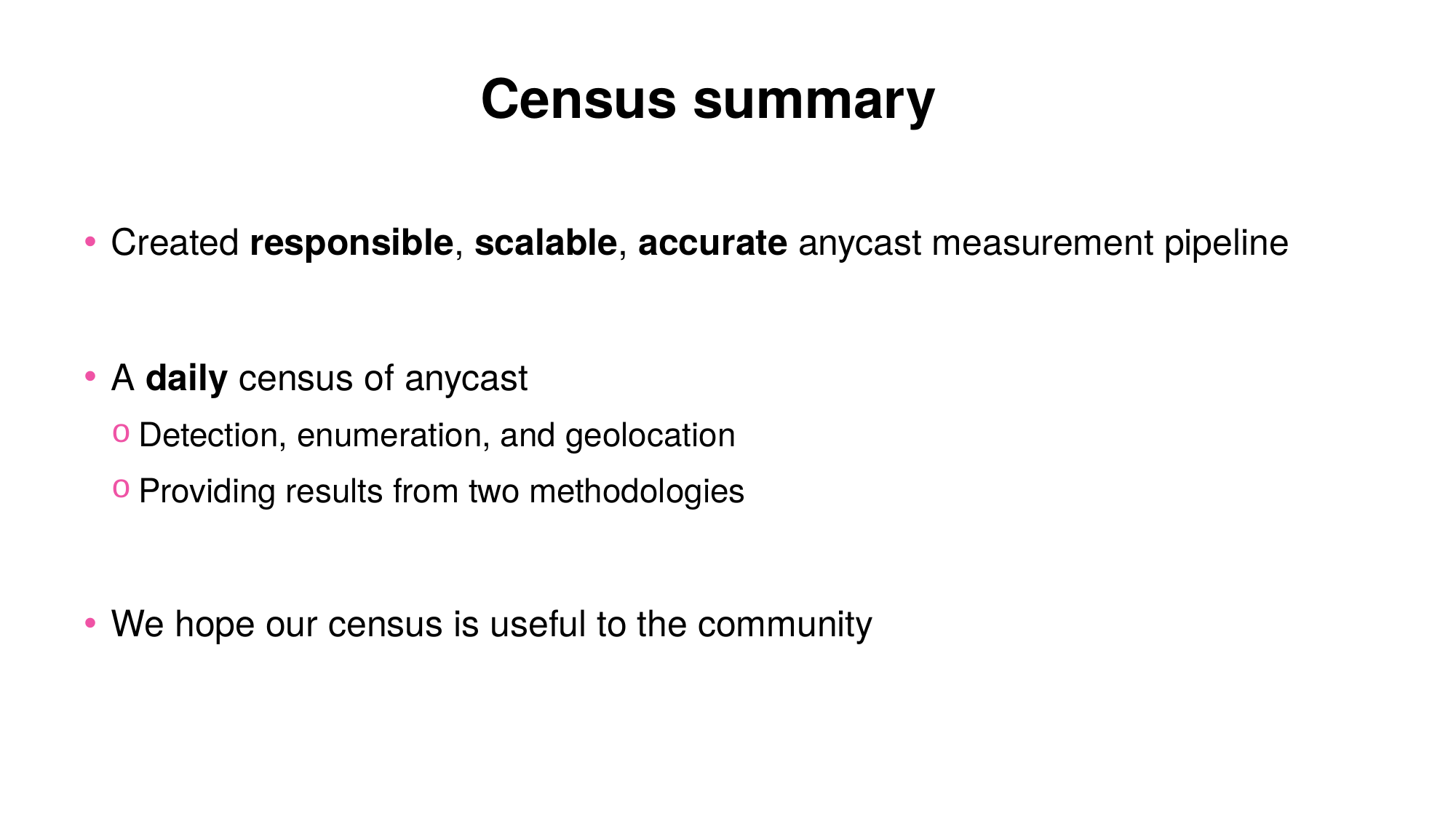

# Census summary
Created responsible, scalable, accurate anycast measurement pipeline

A daily census of anycast
Detection, enumeration, and geolocation
Providing results from two methodologies

We hope our census is useful to the community